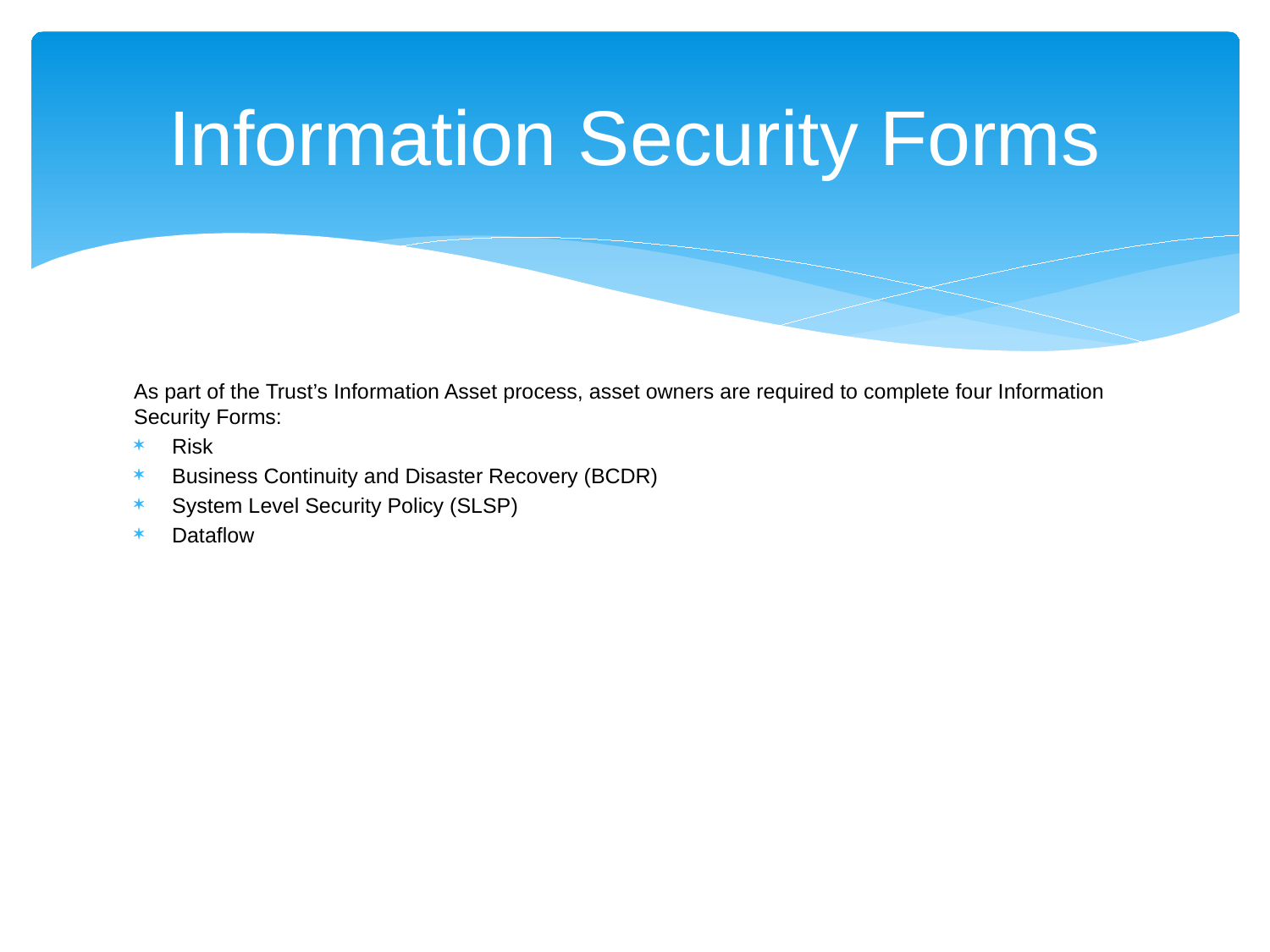

# Information Security Forms
As part of the Trust’s Information Asset process, asset owners are required to complete four Information Security Forms:
Risk
Business Continuity and Disaster Recovery (BCDR)
System Level Security Policy (SLSP)
Dataflow